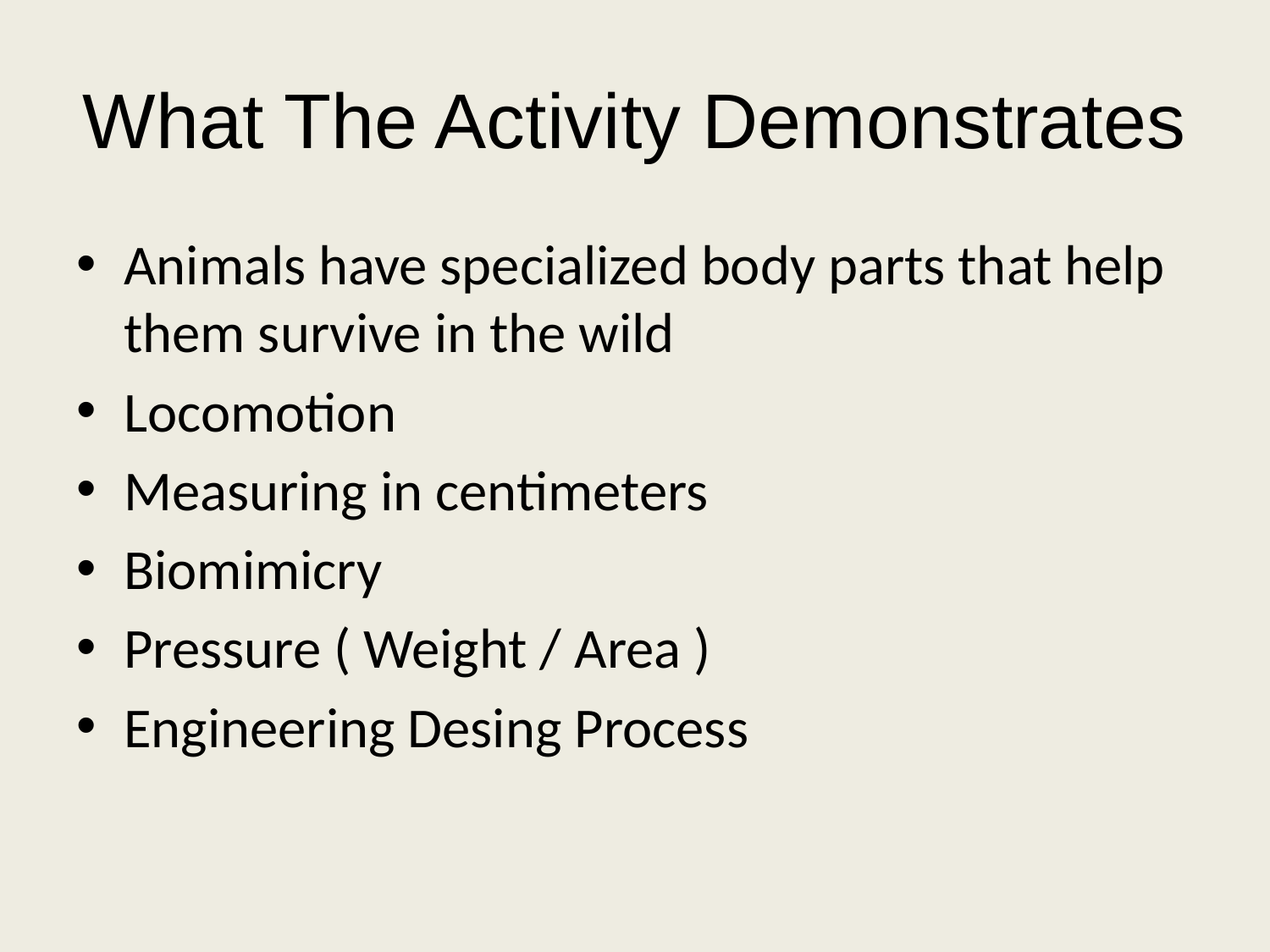

# What The Activity Demonstrates
Animals have specialized body parts that help them survive in the wild
Locomotion
Measuring in centimeters
Biomimicry
Pressure ( Weight / Area )
Engineering Desing Process